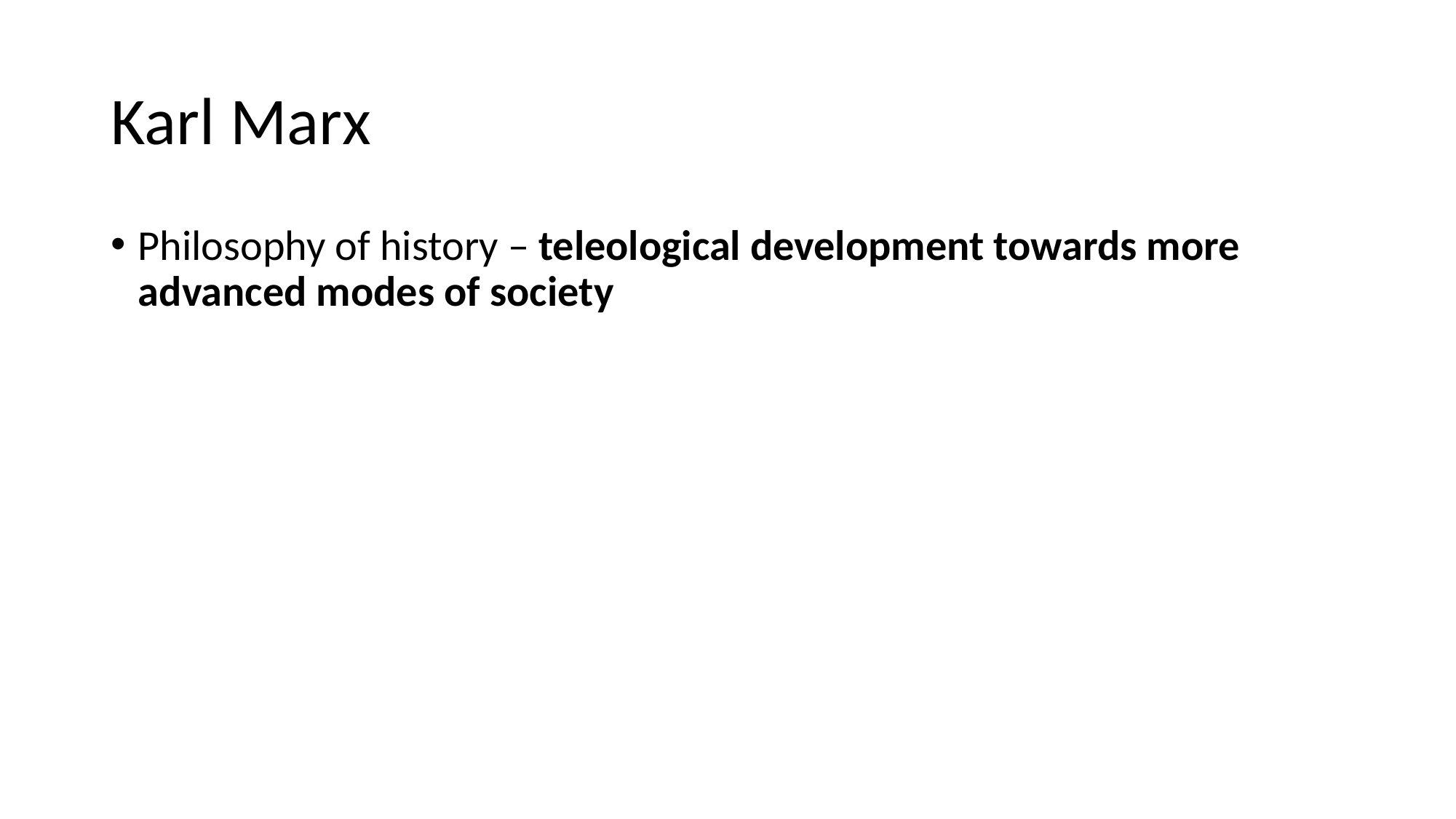

# Karl Marx
Philosophy of history – teleological development towards more advanced modes of society